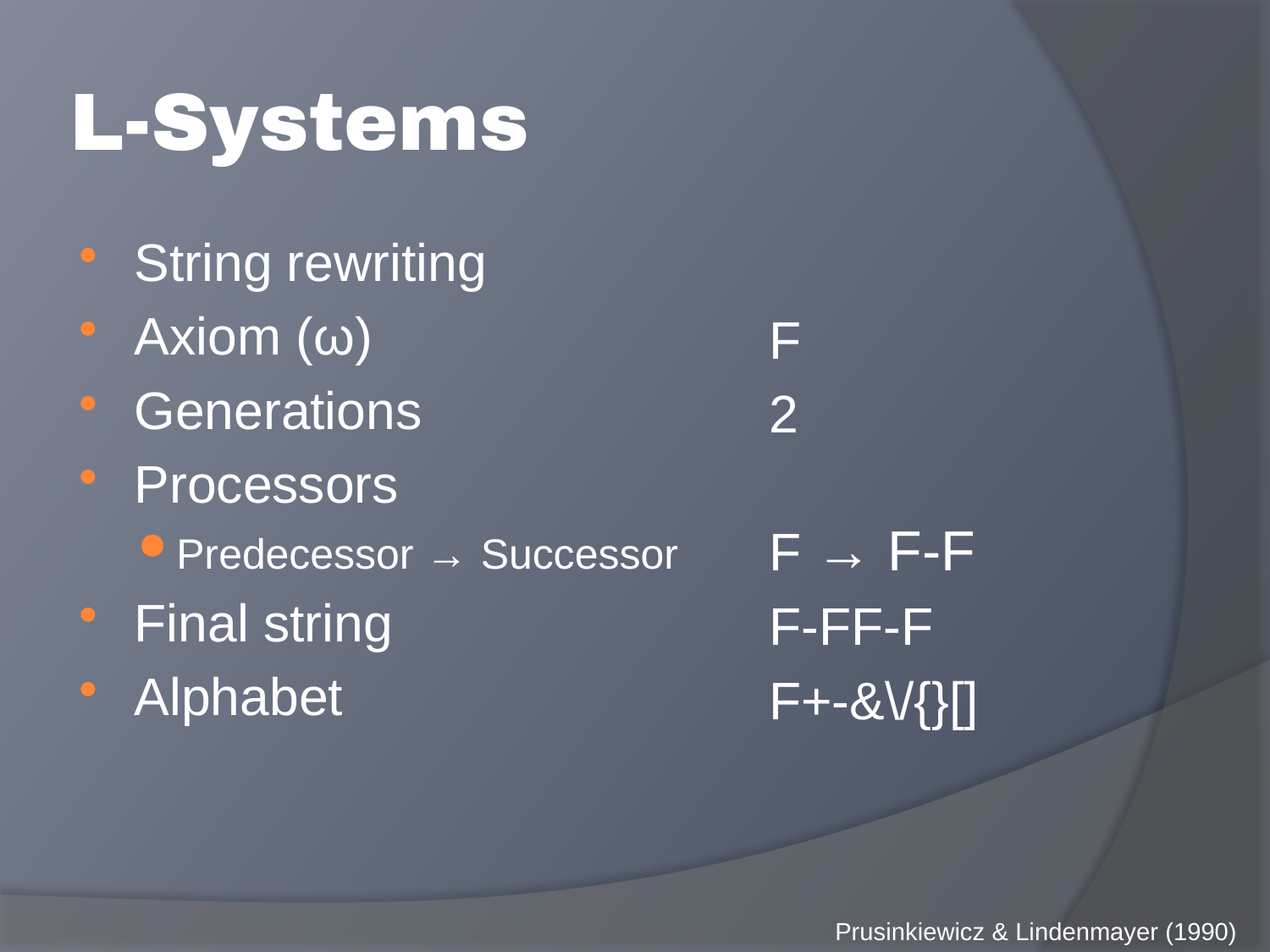

# L-Systems
String rewriting
Axiom (ω)
Generations
Processors
Predecessor → Successor
Final string
Alphabet

F
2

F → F-F
F-FF-F
F+-&\/{}[]

Prusinkiewicz & Lindenmayer (1990)